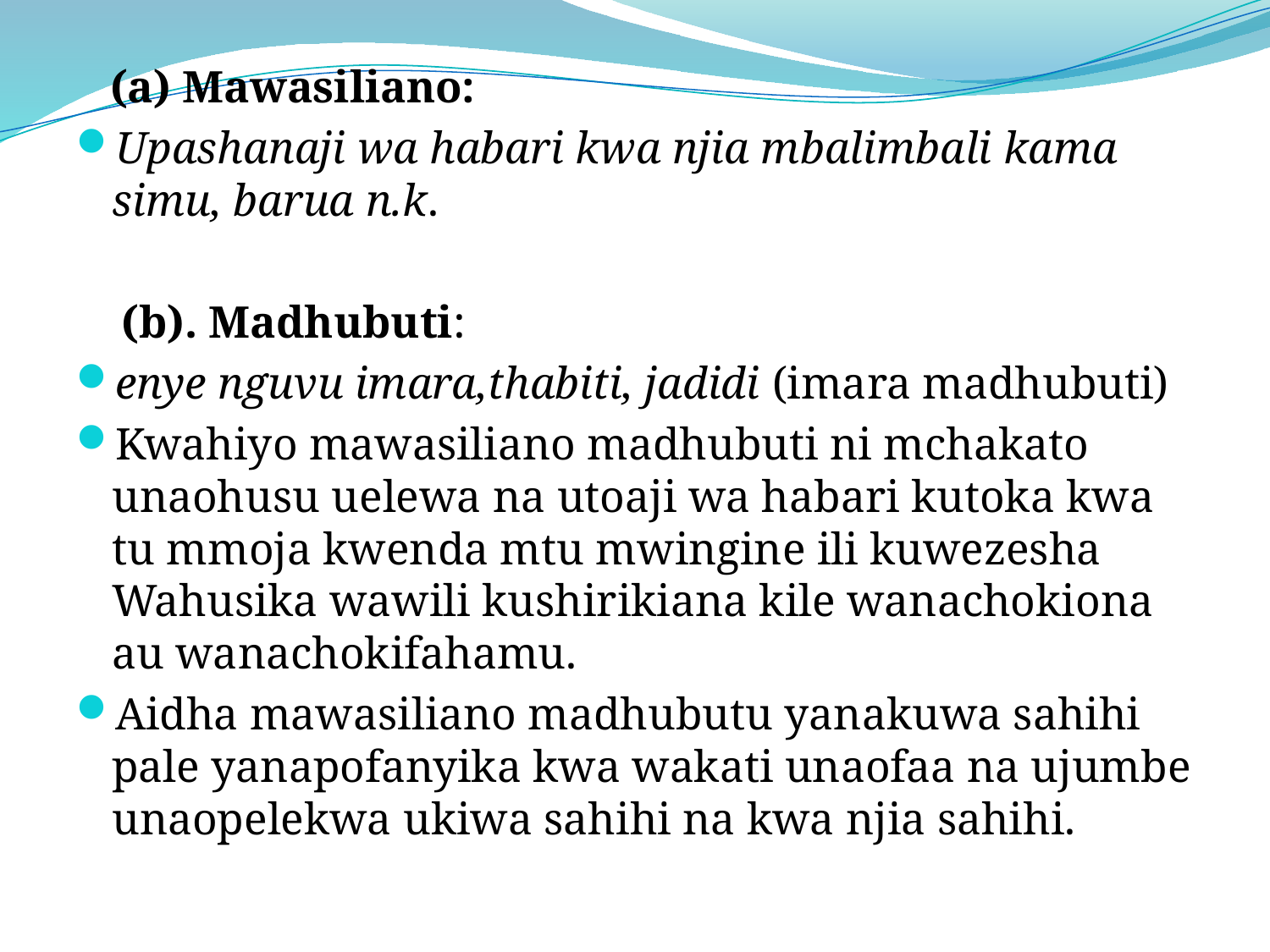

(a) Mawasiliano:
Upashanaji wa habari kwa njia mbalimbali kama simu, barua n.k.

    (b). Madhubuti:
enye nguvu imara,thabiti, jadidi (imara madhubuti)
Kwahiyo mawasiliano madhubuti ni mchakato unaohusu uelewa na utoaji wa habari kutoka kwa tu mmoja kwenda mtu mwingine ili kuwezesha Wahusika wawili kushirikiana kile wanachokiona au wanachokifahamu.
Aidha mawasiliano madhubutu yanakuwa sahihi pale yanapofanyika kwa wakati unaofaa na ujumbe unaopelekwa ukiwa sahihi na kwa njia sahihi.